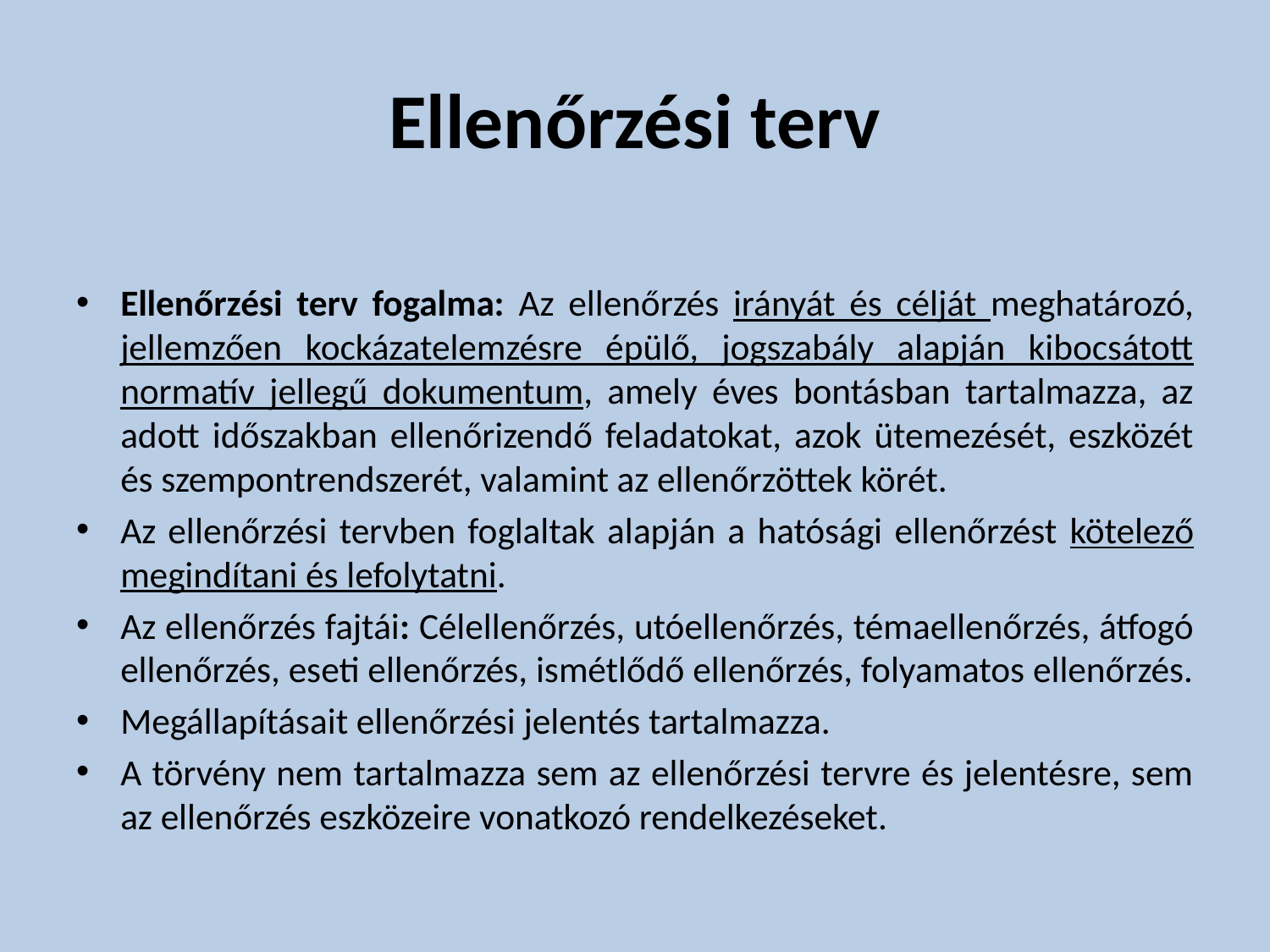

# Ellenőrzési terv

Ellenőrzési terv fogalma: Az ellenőrzés irányát és célját meghatározó, jellemzően kockázatelemzésre épülő, jogszabály alapján kibocsátott normatív jellegű dokumentum, amely éves bontásban tartalmazza, az adott időszakban ellenőrizendő feladatokat, azok ütemezését, eszközét és szempontrendszerét, valamint az ellenőrzöttek körét.
Az ellenőrzési tervben foglaltak alapján a hatósági ellenőrzést kötelező megindítani és lefolytatni.
Az ellenőrzés fajtái: Célellenőrzés, utóellenőrzés, témaellenőrzés, átfogó ellenőrzés, eseti ellenőrzés, ismétlődő ellenőrzés, folyamatos ellenőrzés.
Megállapításait ellenőrzési jelentés tartalmazza.
A törvény nem tartalmazza sem az ellenőrzési tervre és jelentésre, sem az ellenőrzés eszközeire vonatkozó rendelkezéseket.